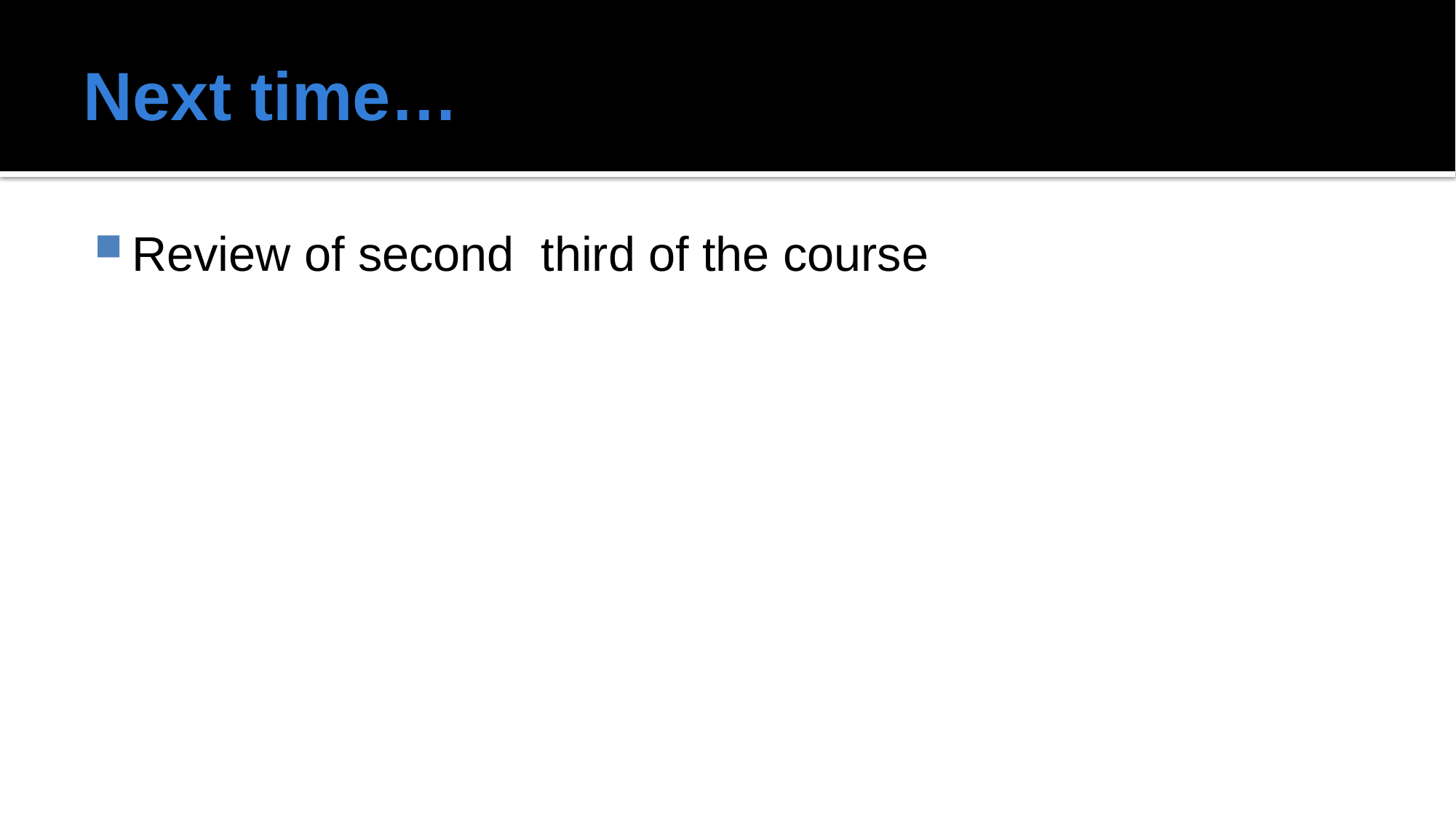

# Next time…
Review of second  third of the course